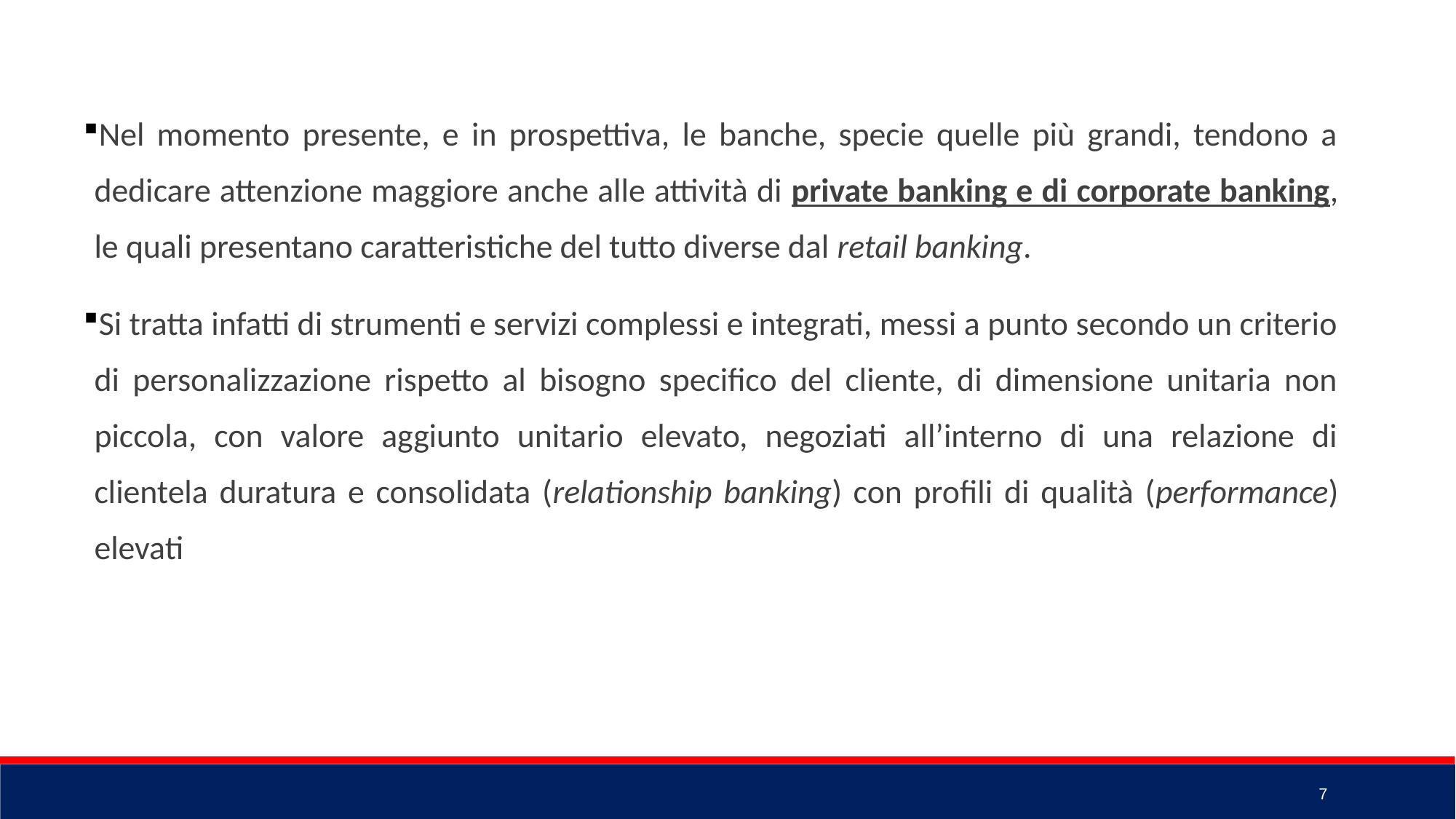

Nel momento presente, e in prospettiva, le banche, specie quelle più grandi, tendono a dedicare attenzione maggiore anche alle attività di private banking e di corporate banking, le quali presentano caratteristiche del tutto diverse dal retail banking.
Si tratta infatti di strumenti e servizi complessi e integrati, messi a punto secondo un criterio di personalizzazione rispetto al bisogno specifico del cliente, di dimensione unitaria non piccola, con valore aggiunto unitario elevato, negoziati all’interno di una relazione di clientela duratura e consolidata (relationship banking) con profili di qualità (performance) elevati

7